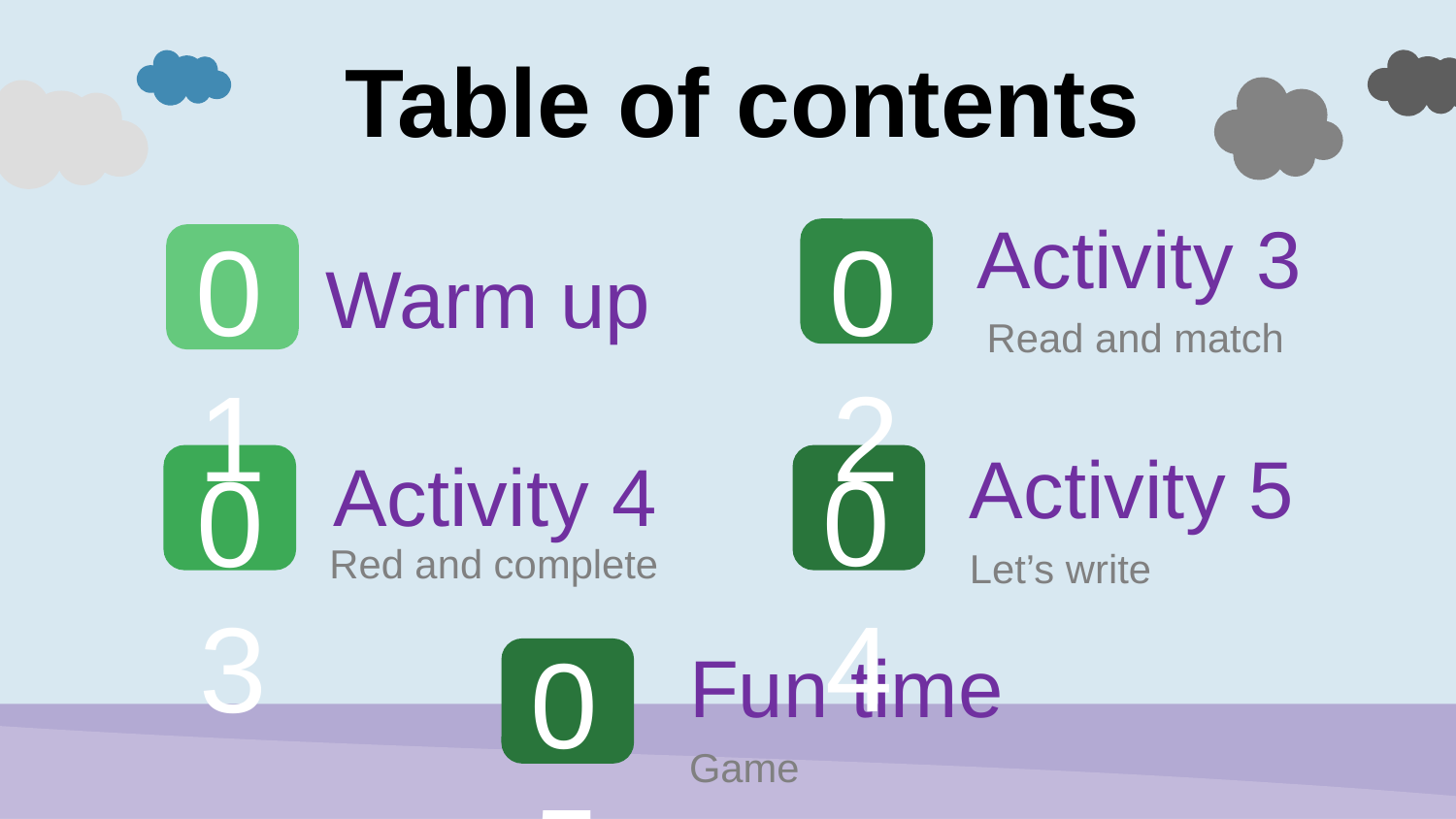

# Table of contents
Activity 3
01
02

Warm up
Read and match
Activity 4
Red and complete
Activity 5
Let’s write
Fun time
Game
04
03

05